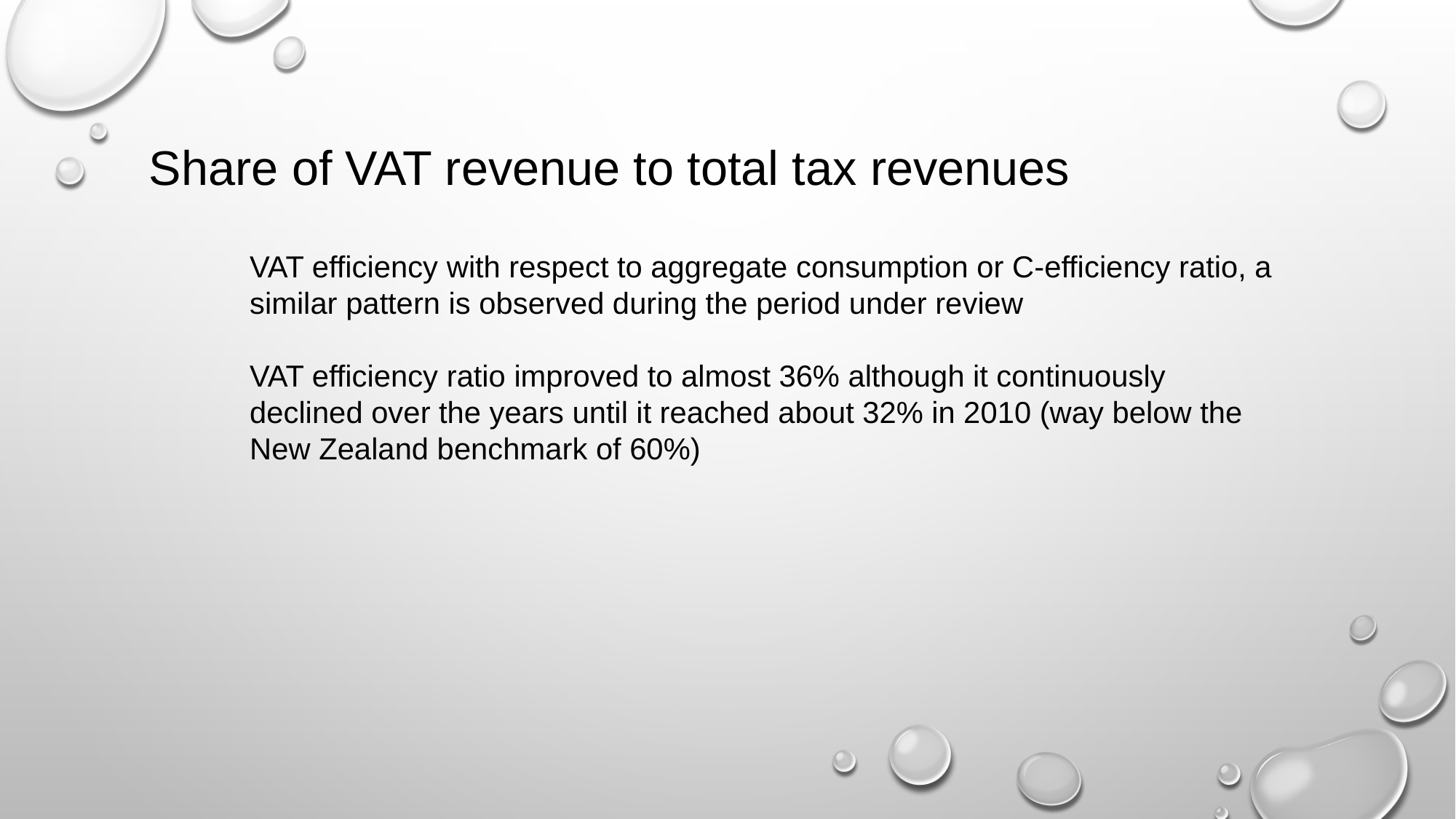

Share of VAT revenue to total tax revenues
VAT efficiency with respect to aggregate consumption or C-efficiency ratio, a similar pattern is observed during the period under review

VAT efficiency ratio improved to almost 36% although it continuously declined over the years until it reached about 32% in 2010 (way below the New Zealand benchmark of 60%)